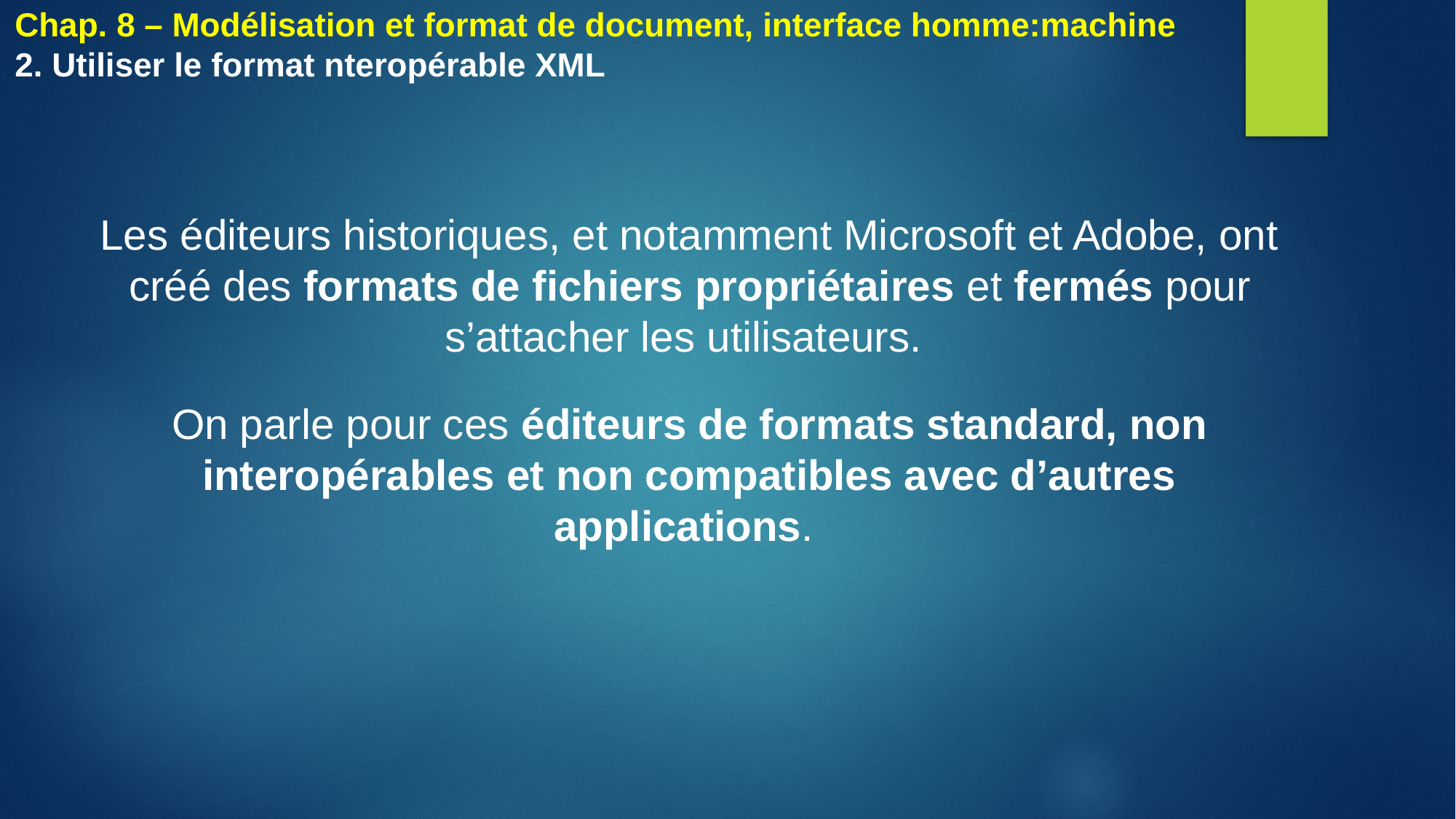

# Chap. 8 – Modélisation et format de document, interface homme:machine 2. Utiliser le format nteropérable XML
Les éditeurs historiques, et notamment Microsoft et Adobe, ont créé des formats de fichiers propriétaires et fermés pour s’attacher les utilisateurs.
On parle pour ces éditeurs de formats standard, non interopérables et non compatibles avec d’autres applications.